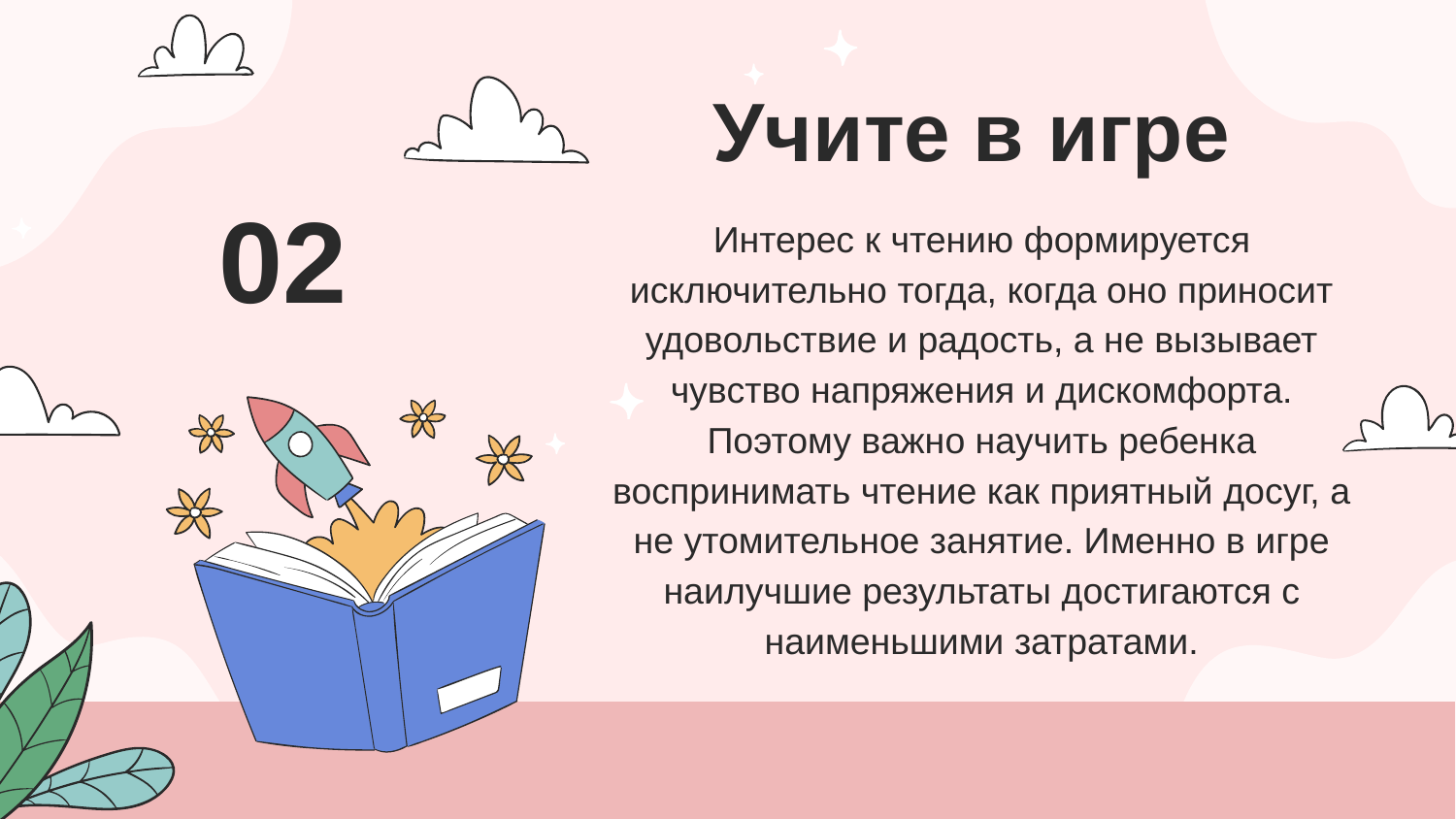

# Учите в игре
02
Интерес к чтению формируется исключительно тогда, когда оно приносит удовольствие и радость, а не вызывает чувство напряжения и дискомфорта. Поэтому важно научить ребенка воспринимать чтение как приятный досуг, а не утомительное занятие. Именно в игре наилучшие результаты достигаются с наименьшими затратами.